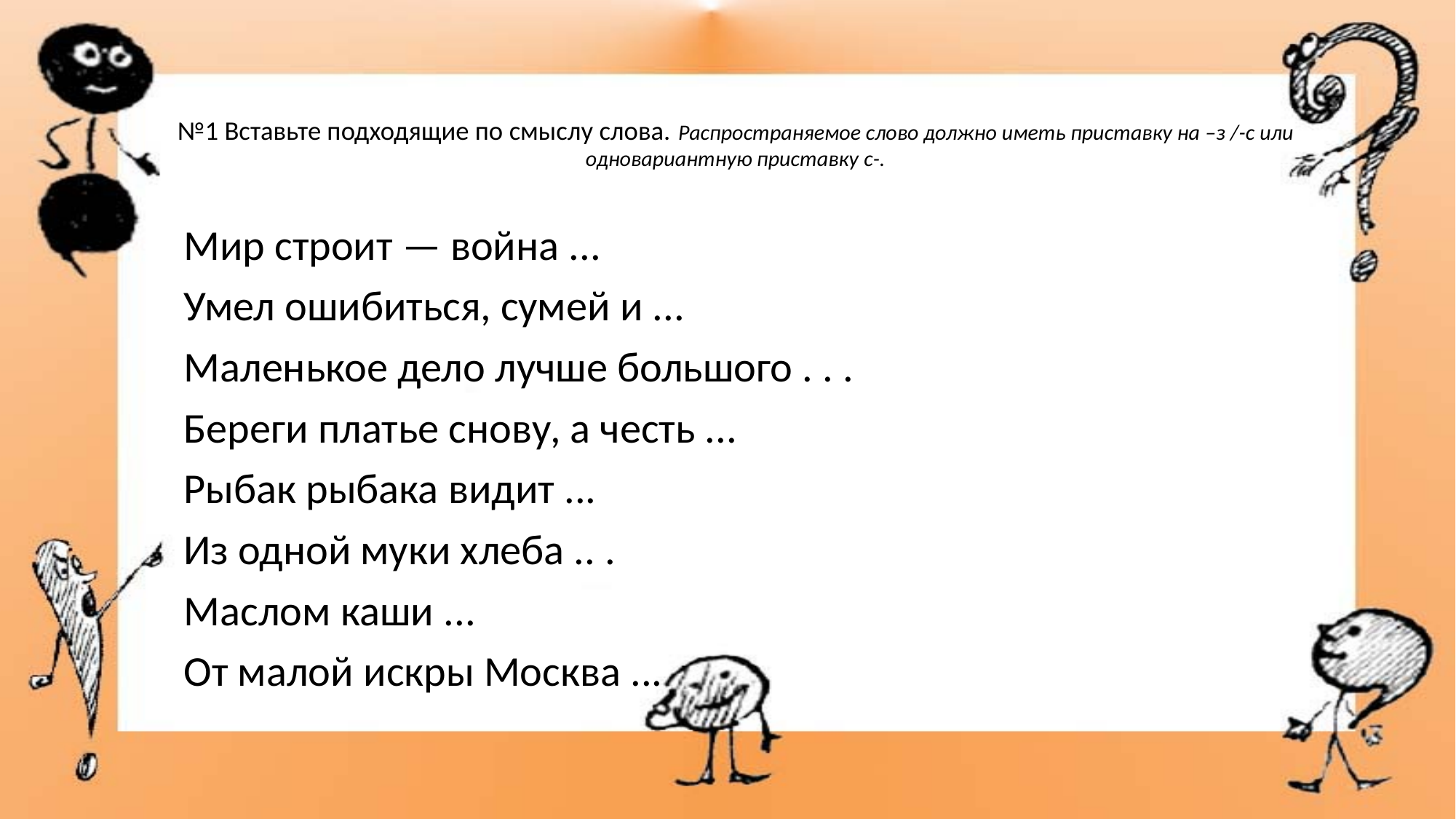

# №1 Вставьте подходящие по смыслу слова. Распространяемое слово должно иметь приставку на –з /-с или одновариантную приставку с-.
Мир строит — война ...
Умел ошибиться, сумей и ...
Маленькое дело лучше большого . . .
Береги платье снову, а честь ...
Рыбак рыбака видит ...
Из одной муки хлеба .. .
Маслом каши ...
От малой искры Москва ...